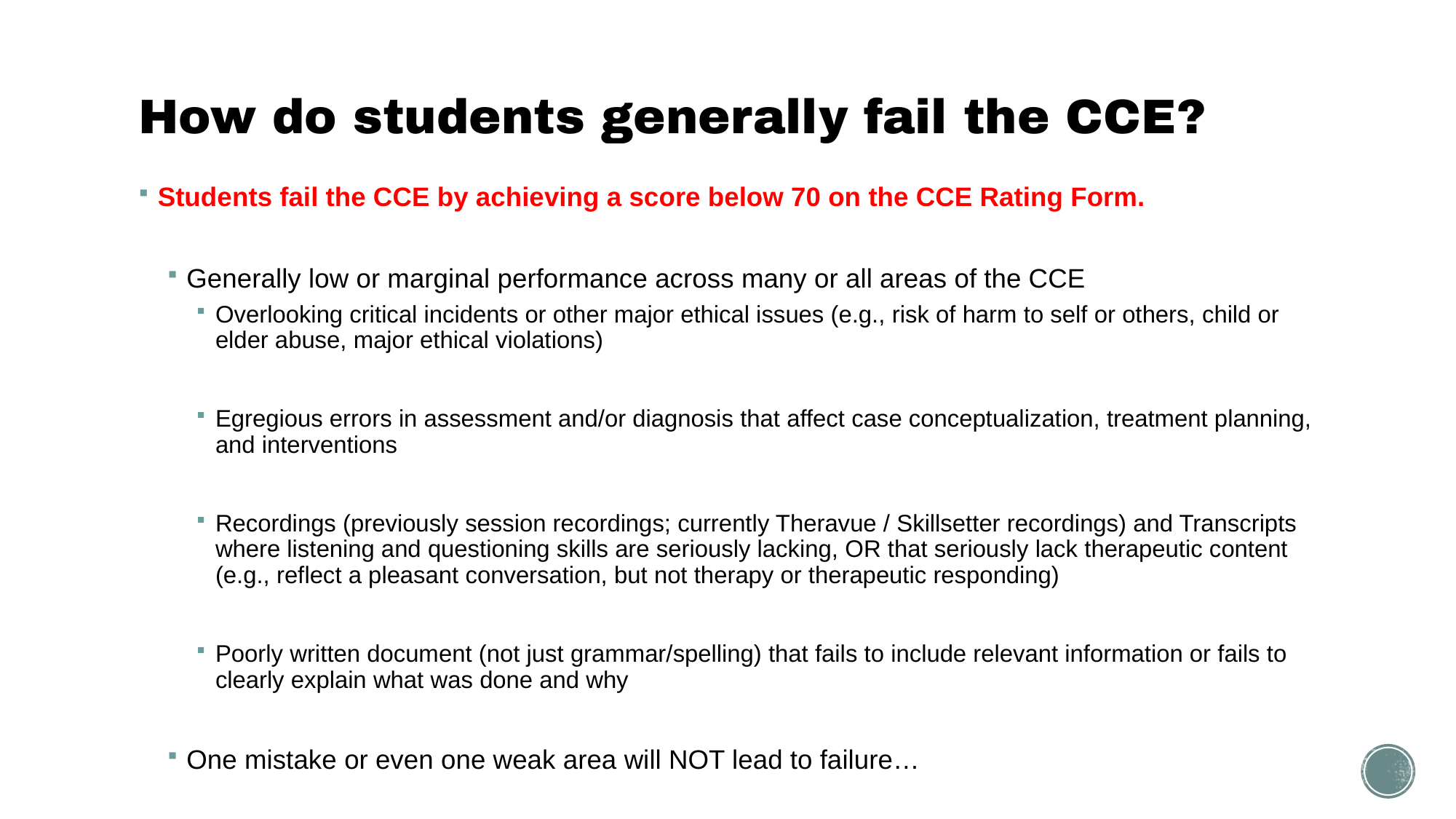

# How do students generally fail the CCE?
Students fail the CCE by achieving a score below 70 on the CCE Rating Form.

Generally low or marginal performance across many or all areas of the CCE
Overlooking critical incidents or other major ethical issues (e.g., risk of harm to self or others, child or elder abuse, major ethical violations)

Egregious errors in assessment and/or diagnosis that affect case conceptualization, treatment planning, and interventions

Recordings (previously session recordings; currently Theravue / Skillsetter recordings) and Transcripts where listening and questioning skills are seriously lacking, OR that seriously lack therapeutic content (e.g., reflect a pleasant conversation, but not therapy or therapeutic responding)

Poorly written document (not just grammar/spelling) that fails to include relevant information or fails to clearly explain what was done and why

One mistake or even one weak area will NOT lead to failure…